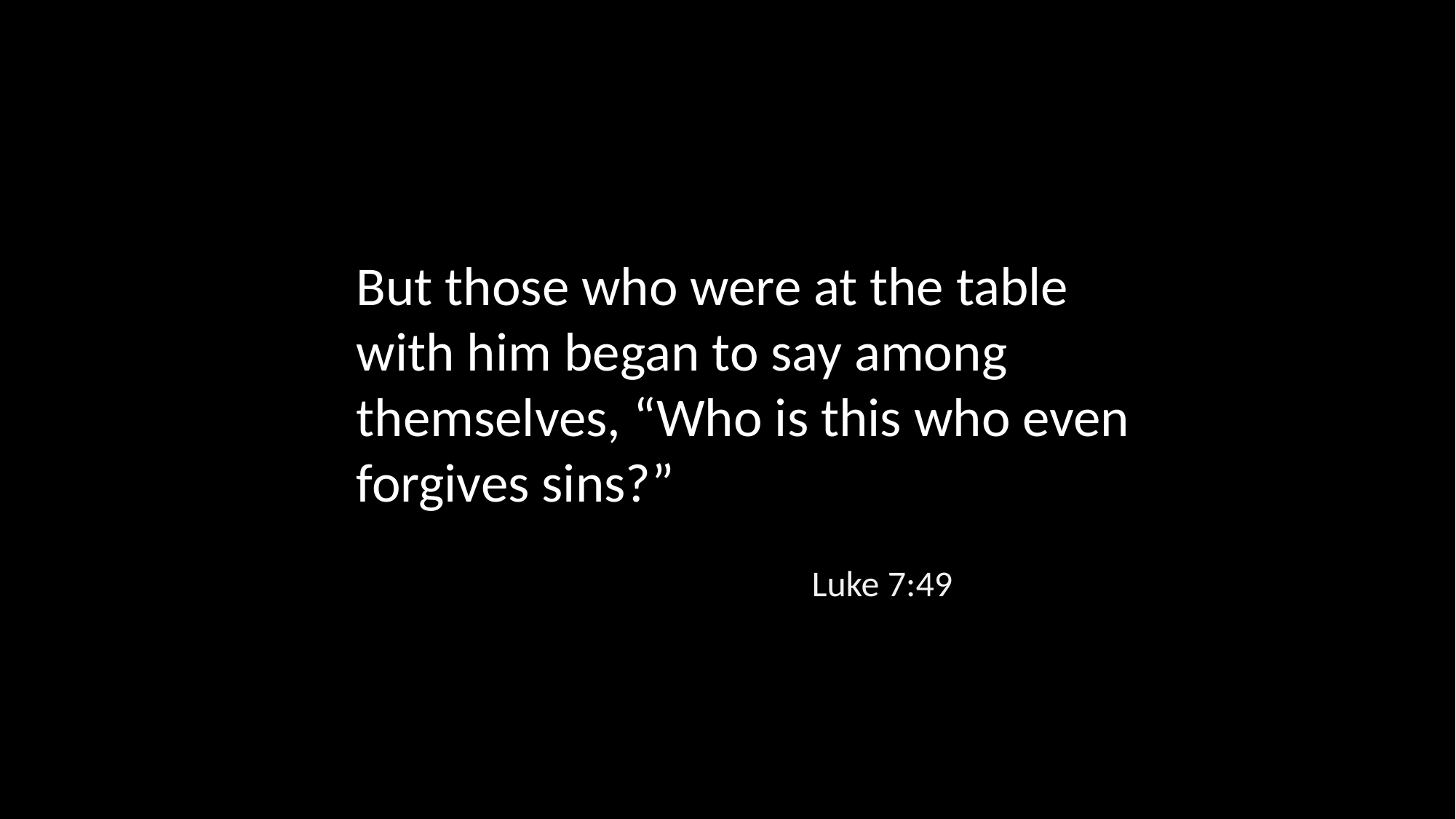

But those who were at the table with him began to say among themselves, “Who is this who even forgives sins?”
Luke 7:49